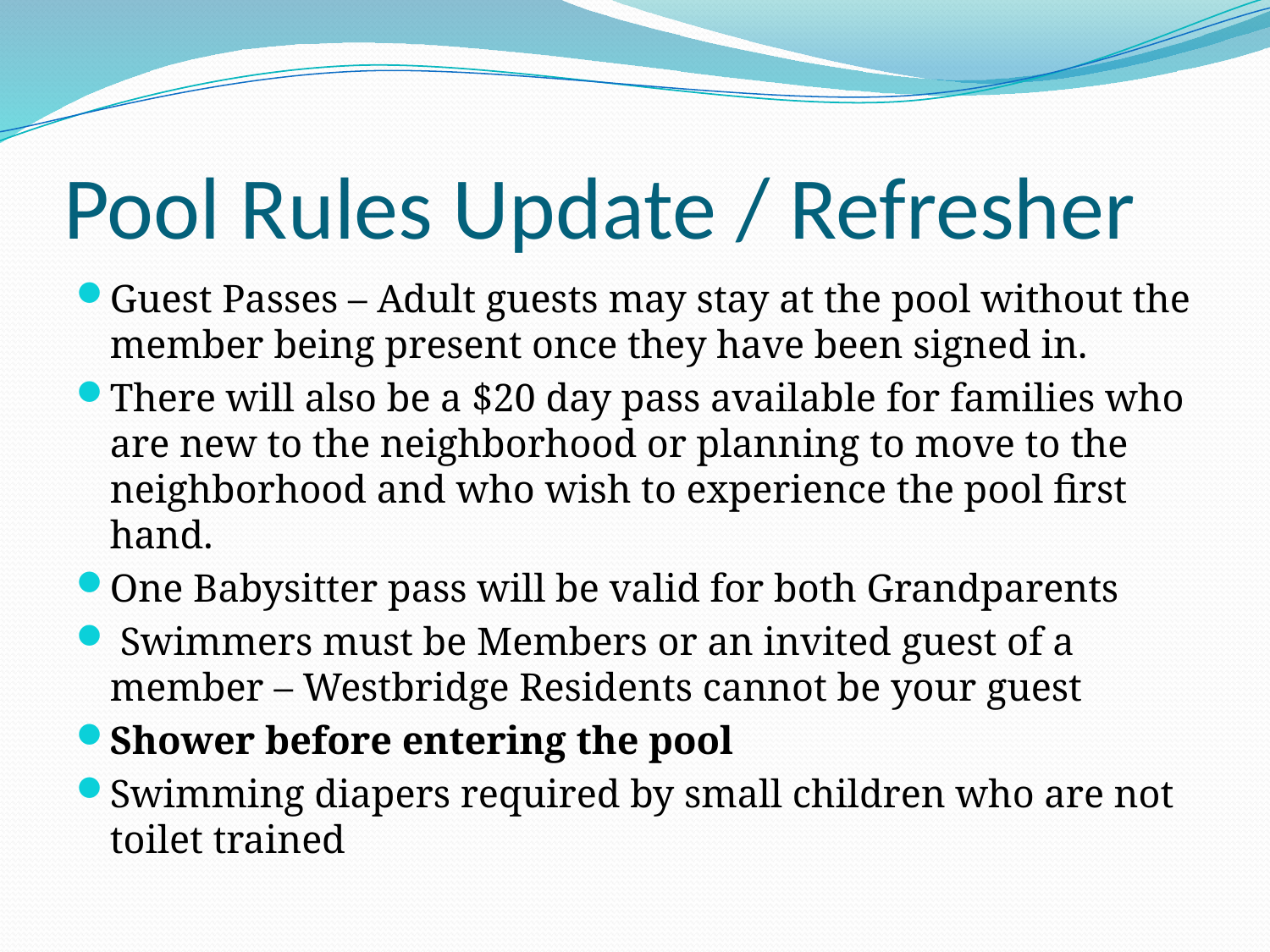

# Pool Rules Update / Refresher
Guest Passes – Adult guests may stay at the pool without the member being present once they have been signed in.
There will also be a $20 day pass available for families who are new to the neighborhood or planning to move to the neighborhood and who wish to experience the pool first hand.
One Babysitter pass will be valid for both Grandparents
 Swimmers must be Members or an invited guest of a member – Westbridge Residents cannot be your guest
Shower before entering the pool
Swimming diapers required by small children who are not toilet trained